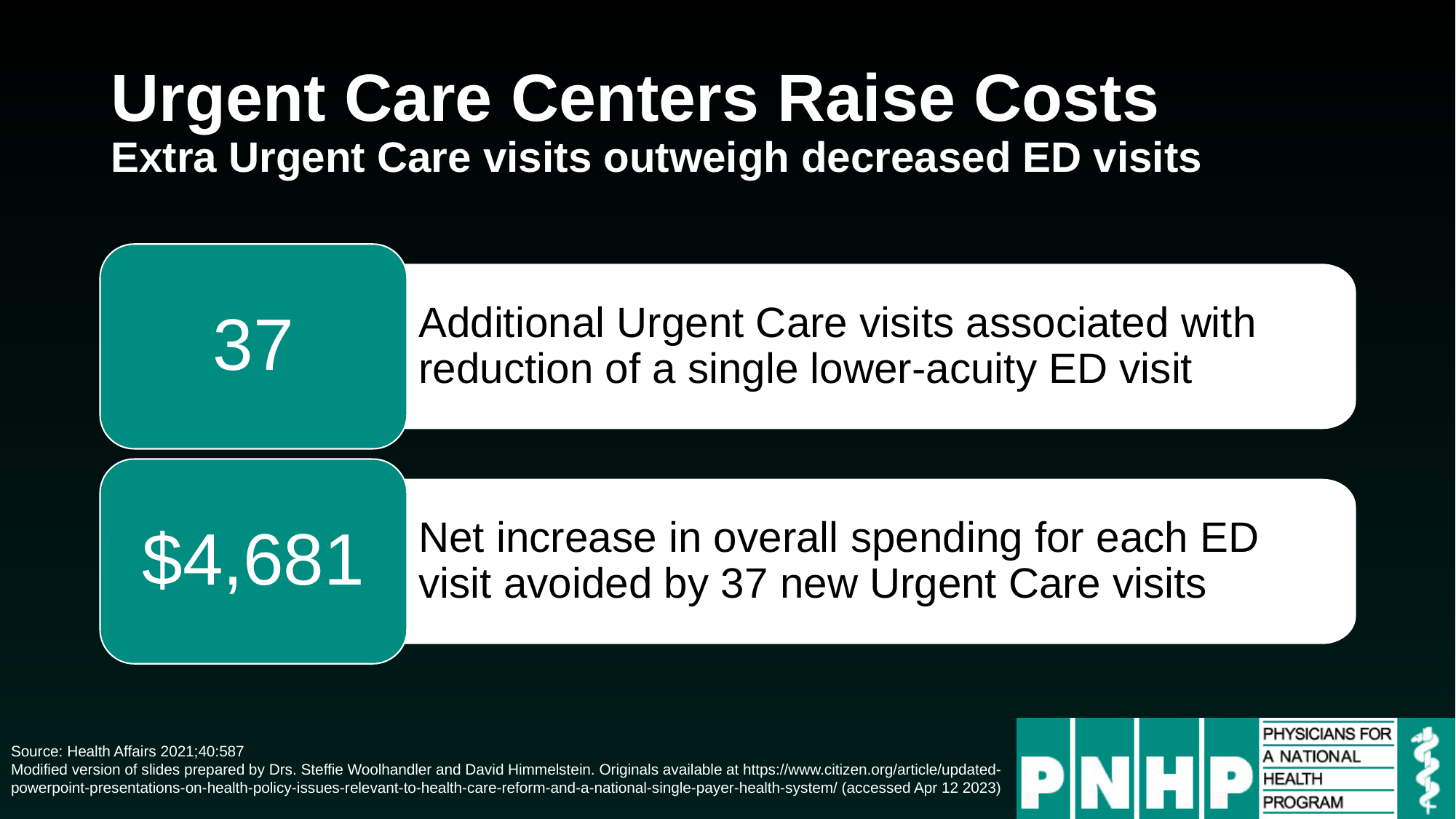

# Urgent Care Centers Raise Costs Extra Urgent Care visits outweigh decreased ED visits
37
Additional Urgent Care visits associated with reduction of a single lower-acuity ED visit
$4,681
Net increase in overall spending for each ED visit avoided by 37 new Urgent Care visits
Source: Health Affairs 2021;40:587
Modified version of slides prepared by Drs. Steffie Woolhandler and David Himmelstein. Originals available at https://www.citizen.org/article/updated-powerpoint-presentations-on-health-policy-issues-relevant-to-health-care-reform-and-a-national-single-payer-health-system/ (accessed Apr 12 2023)